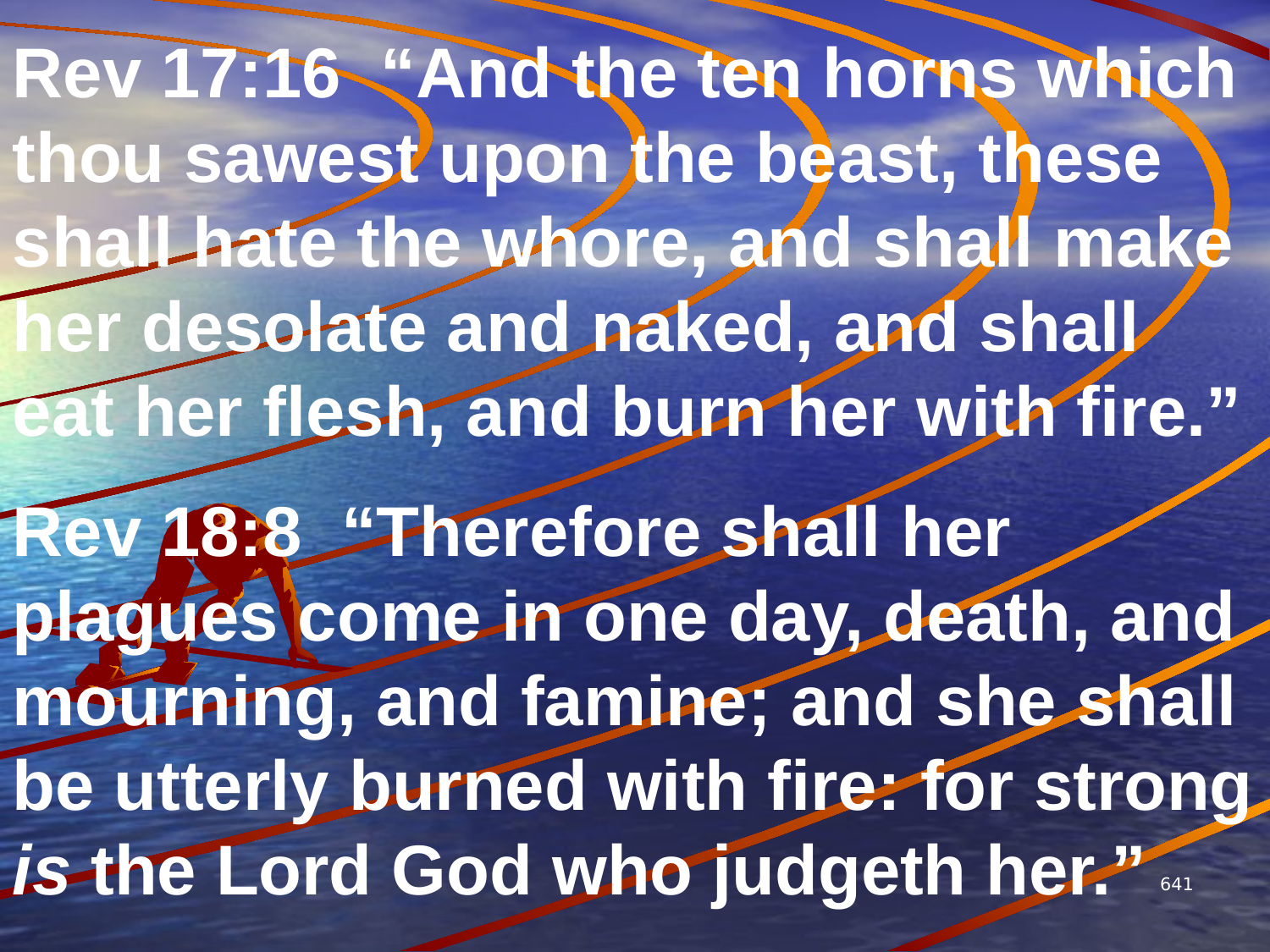

Rev 17:16  “And the ten horns which thou sawest upon the beast, these shall hate the whore, and shall make her desolate and naked, and shall eat her flesh, and burn her with fire.”
Rev 18:8  “Therefore shall her plagues come in one day, death, and mourning, and famine; and she shall be utterly burned with fire: for strong is the Lord God who judgeth her.”
641